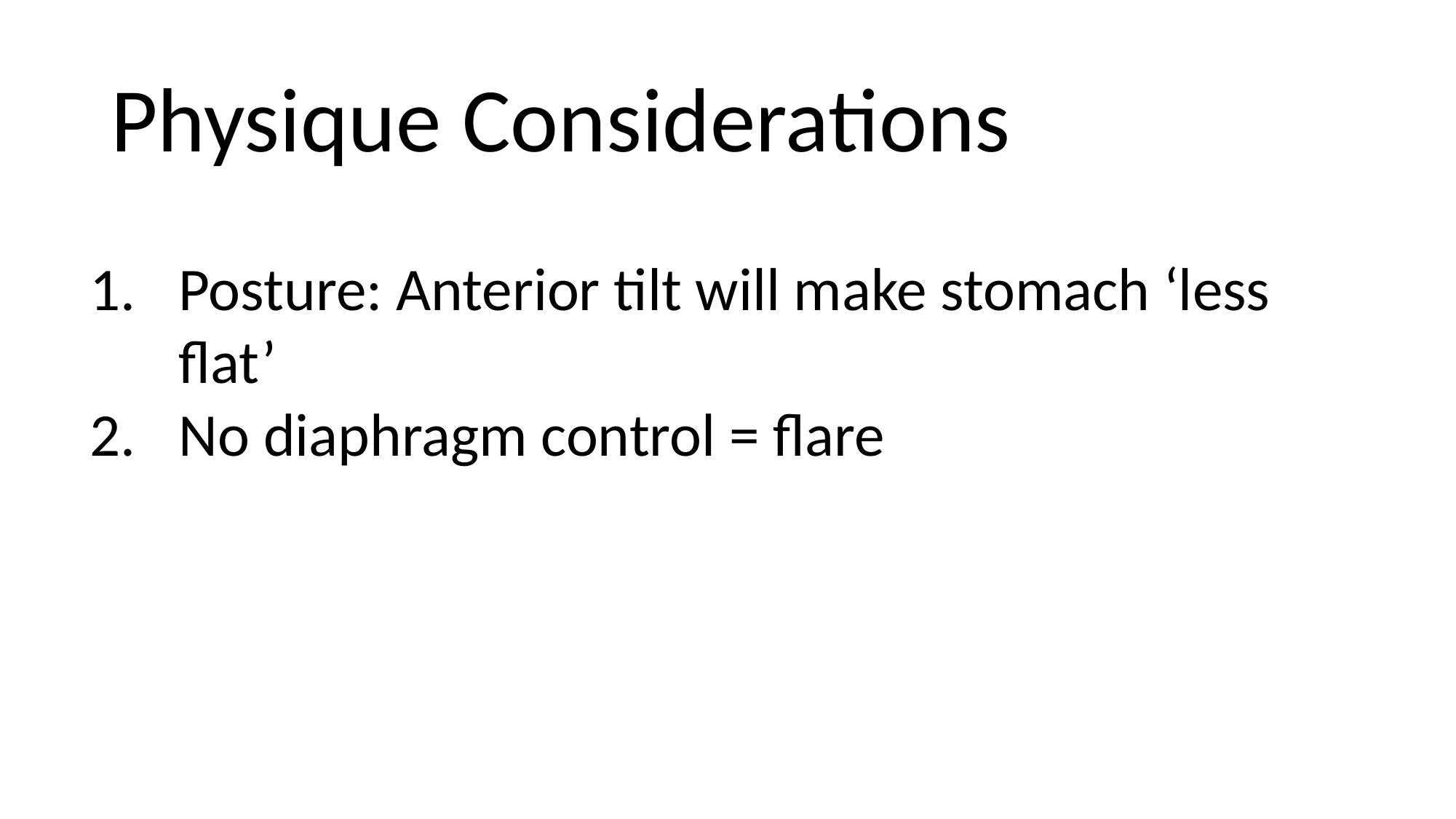

# Physique Considerations
Posture: Anterior tilt will make stomach ‘less flat’
No diaphragm control = flare